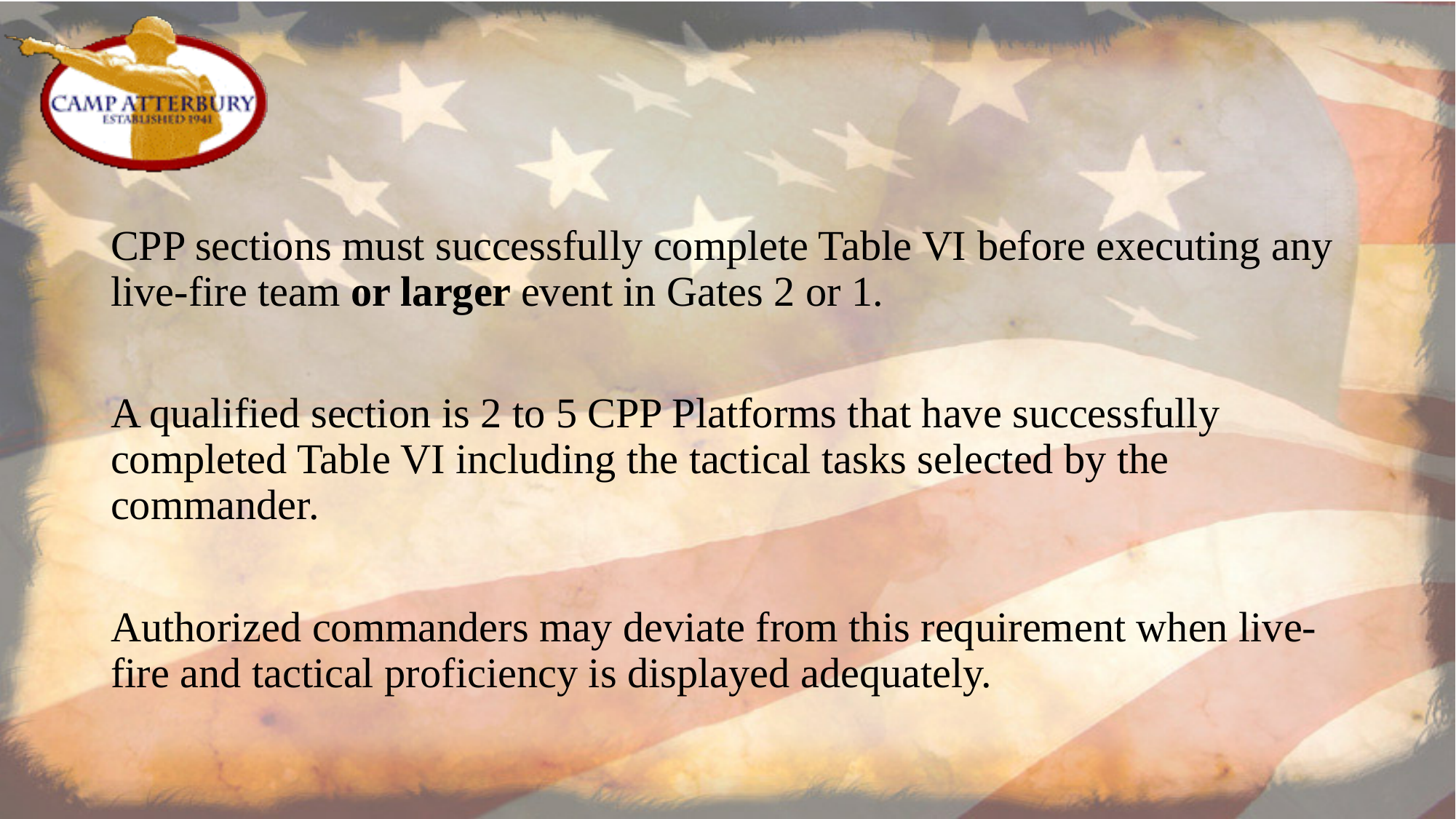

CPP sections must successfully complete Table VI before executing any live-fire team or larger event in Gates 2 or 1.

A qualified section is 2 to 5 CPP Platforms that have successfully completed Table VI including the tactical tasks selected by the commander.

Authorized commanders may deviate from this requirement when live-fire and tactical proficiency is displayed adequately.